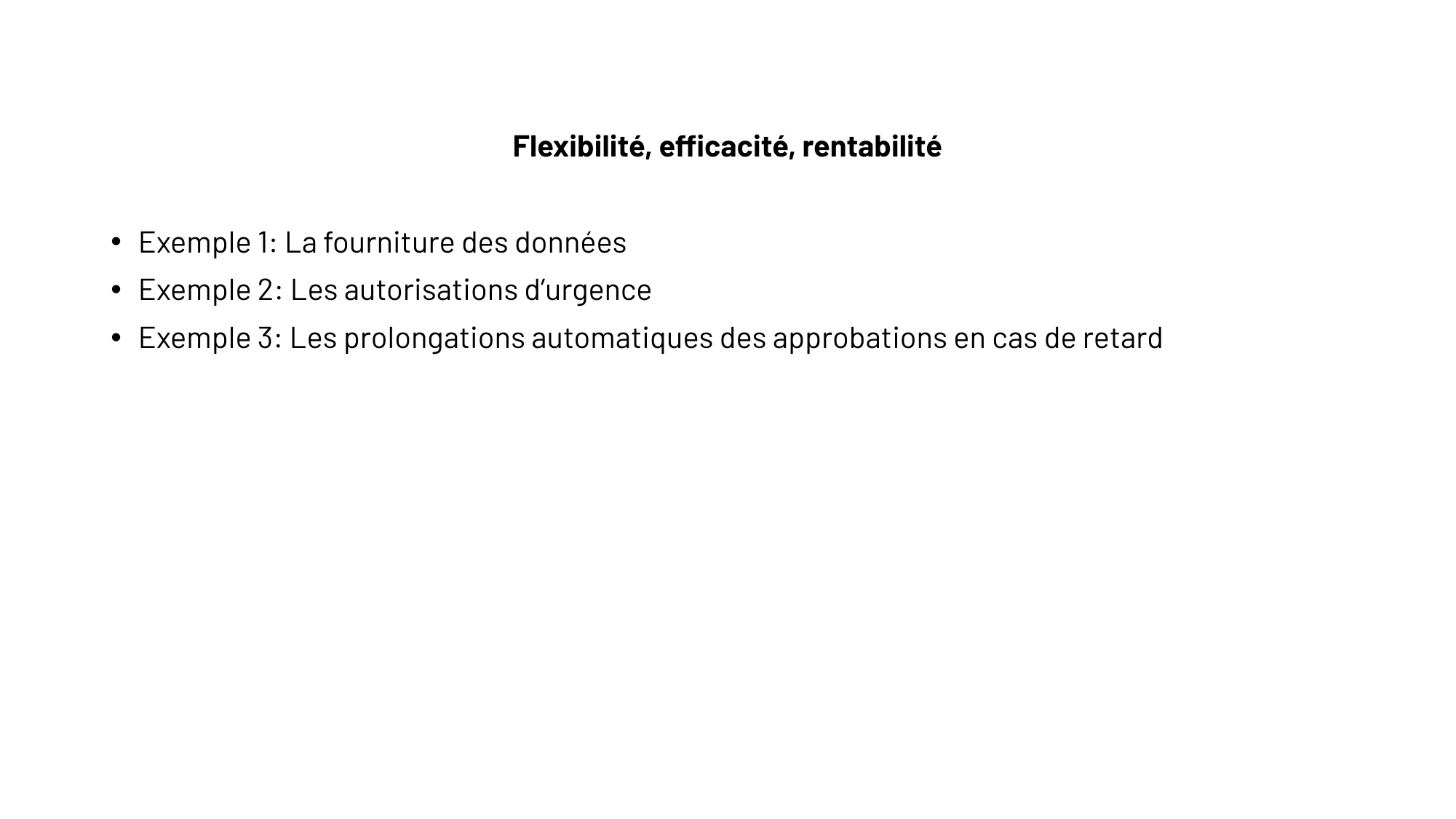

Flexibilité, efficacité, rentabilité

Exemple 1: La fourniture des données
Exemple 2: Les autorisations d’urgence
Exemple 3: Les prolongations automatiques des approbations en cas de retard